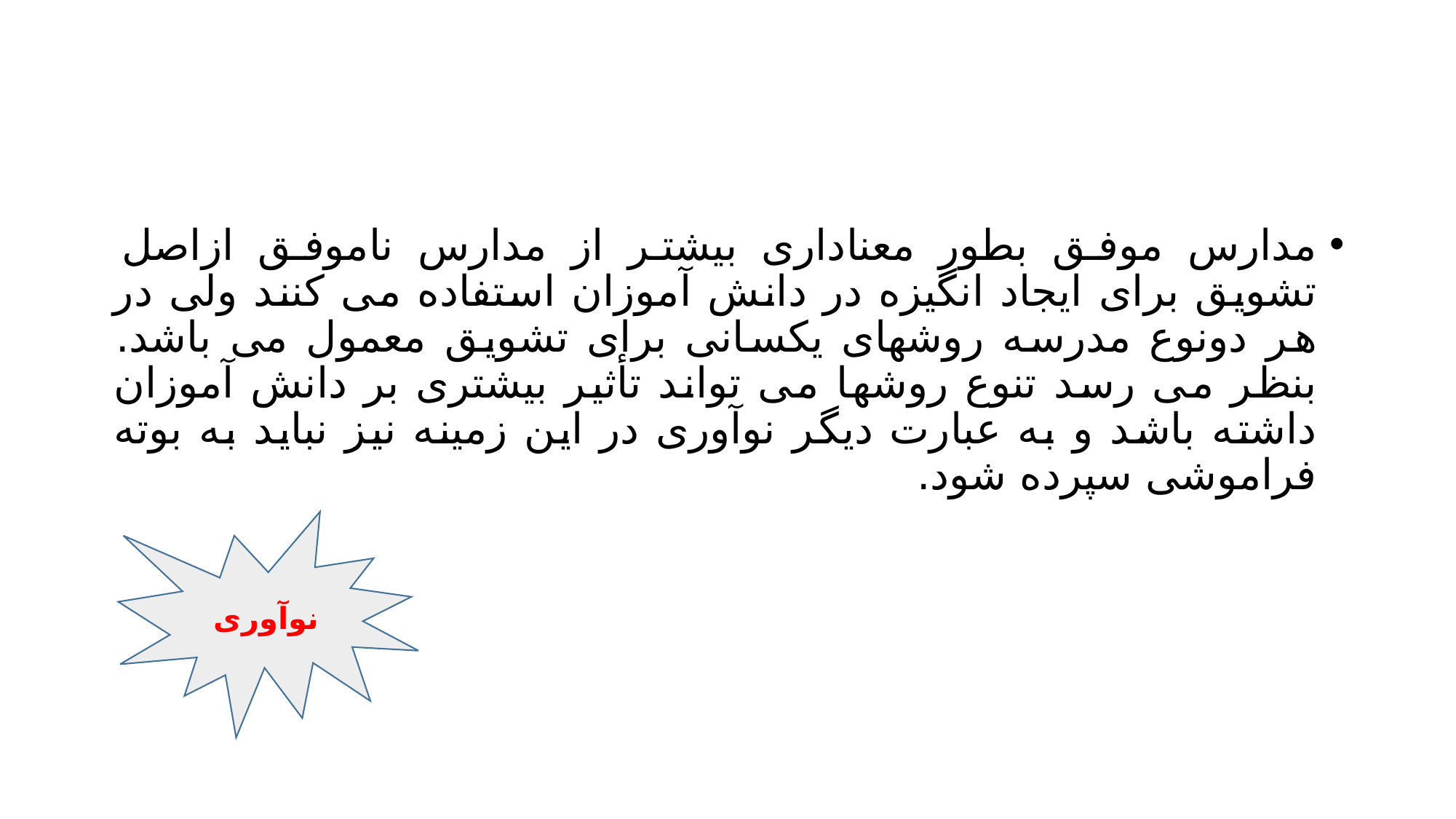

#
مدارس موفق بطور معناداری بیشتر از مدارس ناموفق ازاصل تشویق برای ایجاد انگیزه در دانش آموزان استفاده می کنند ولی در هر دونوع مدرسه روشهای یکسانی برای تشویق معمول می باشد. بنظر می رسد تنوع روشها می تواند تأثیر بیشتری بر دانش آموزان داشته باشد و به عبارت دیگر نوآوری در این زمینه نیز نباید به بوته فراموشی سپرده شود.
نوآوری